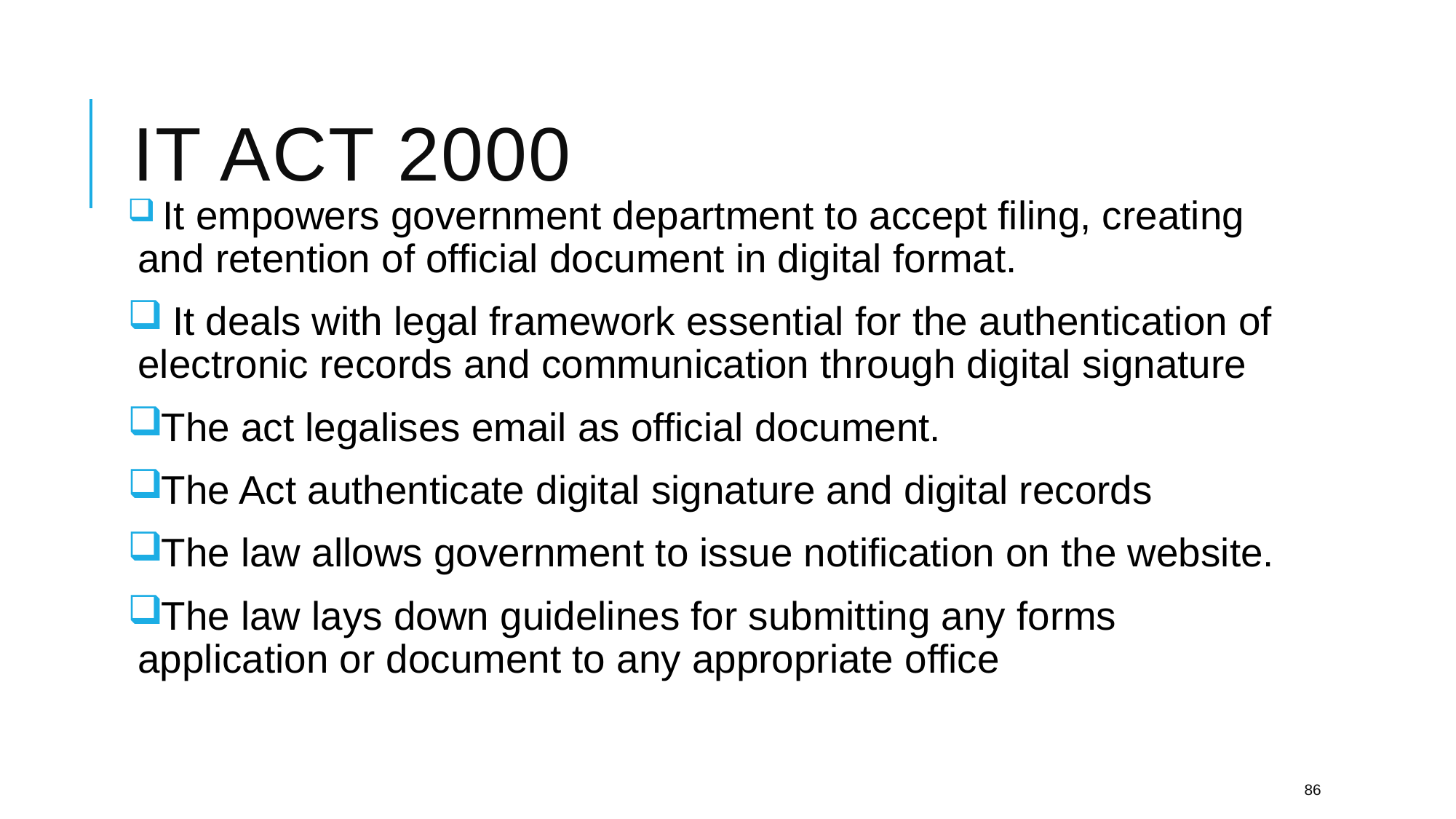

# IT ACT 2000
 It empowers government department to accept filing, creating and retention of official document in digital format.
 It deals with legal framework essential for the authentication of electronic records and communication through digital signature
The act legalises email as official document.
The Act authenticate digital signature and digital records
The law allows government to issue notification on the website.
The law lays down guidelines for submitting any forms application or document to any appropriate office

86